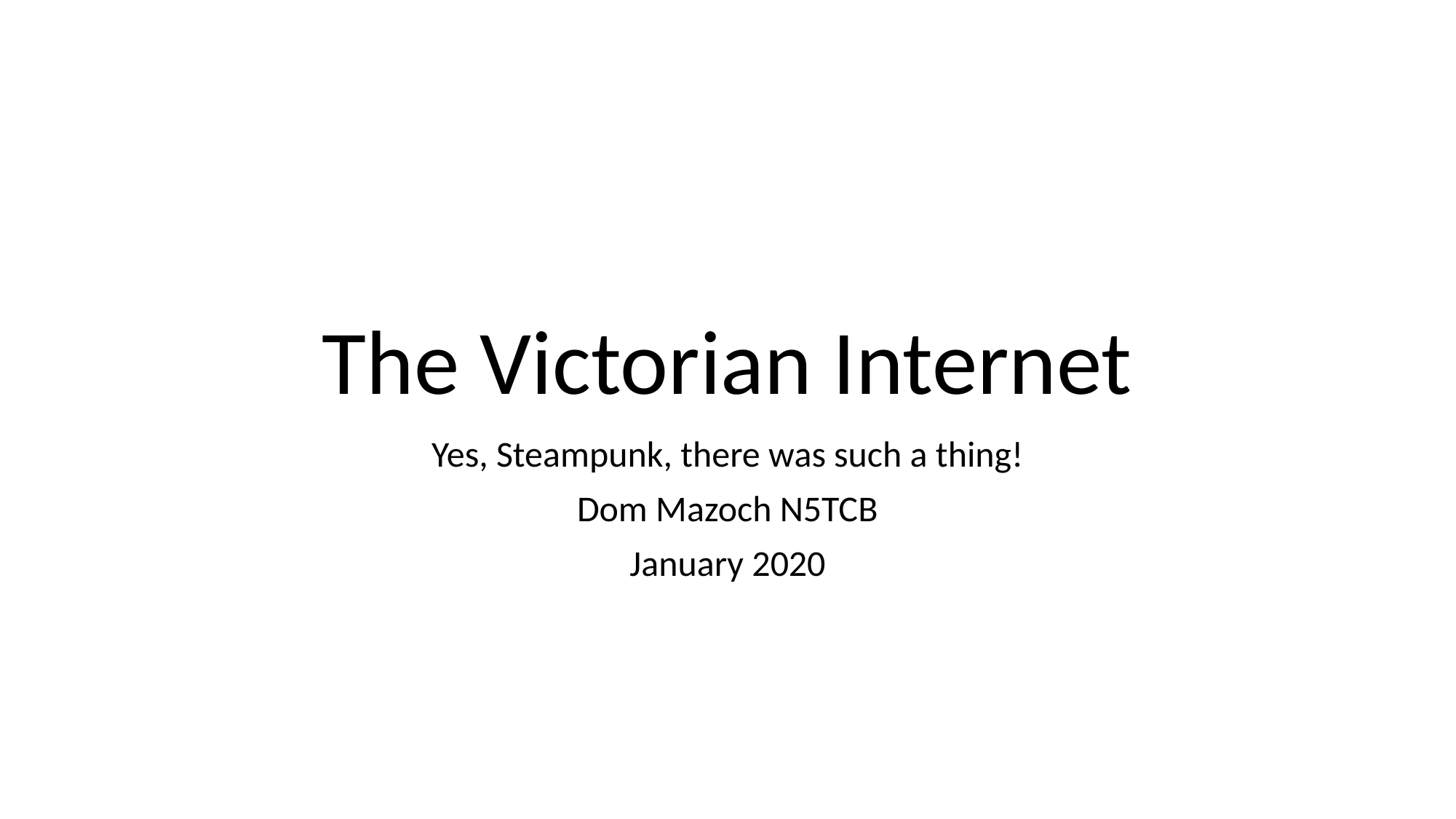

# The Victorian Internet
Yes, Steampunk, there was such a thing!
Dom Mazoch N5TCB
January 2020